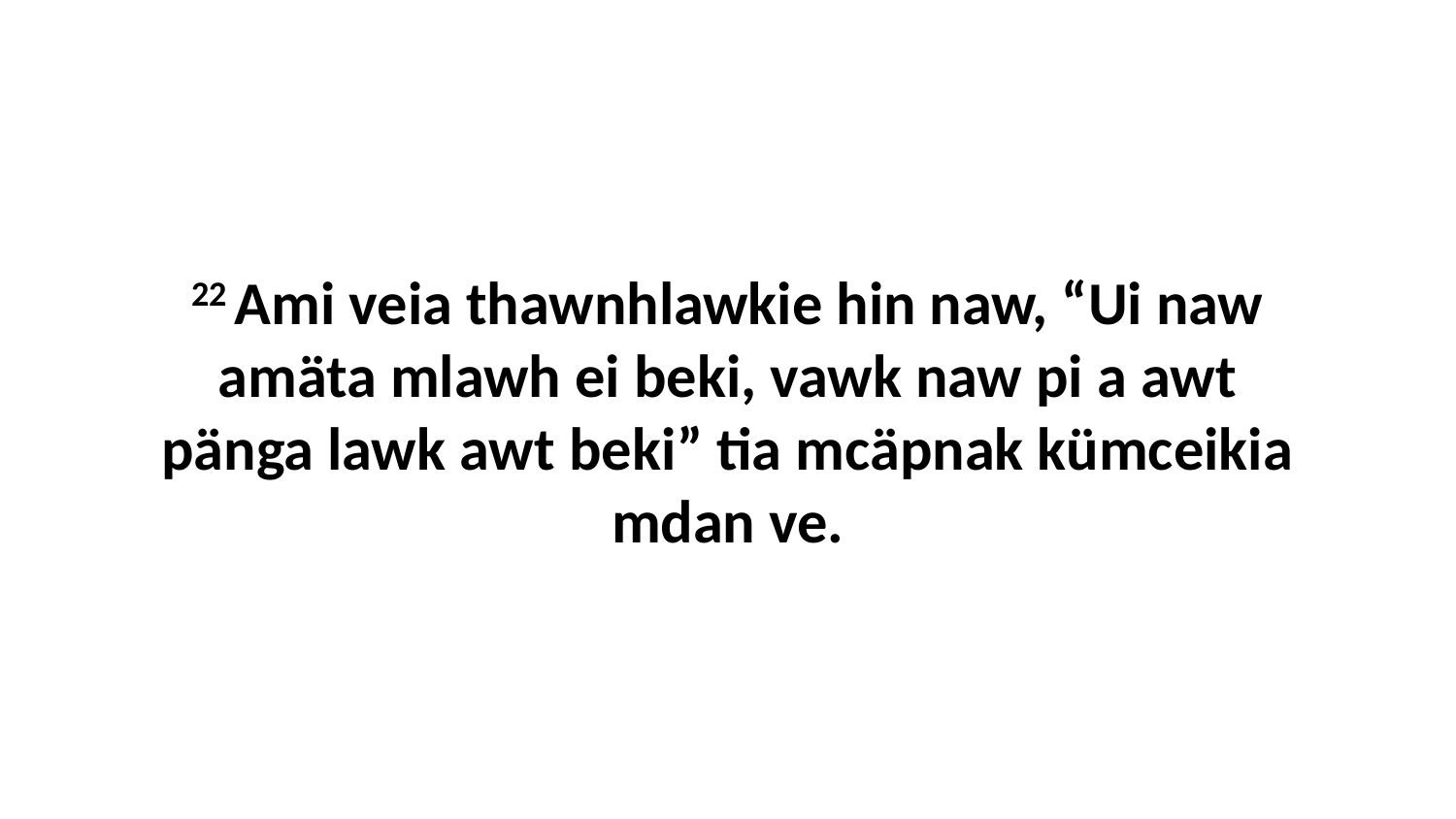

22 Ami veia thawnhlawkie hin naw, “Ui naw amäta mlawh ei beki, vawk naw pi a awt pänga lawk awt beki” tia mcäpnak kümceikia mdan ve.